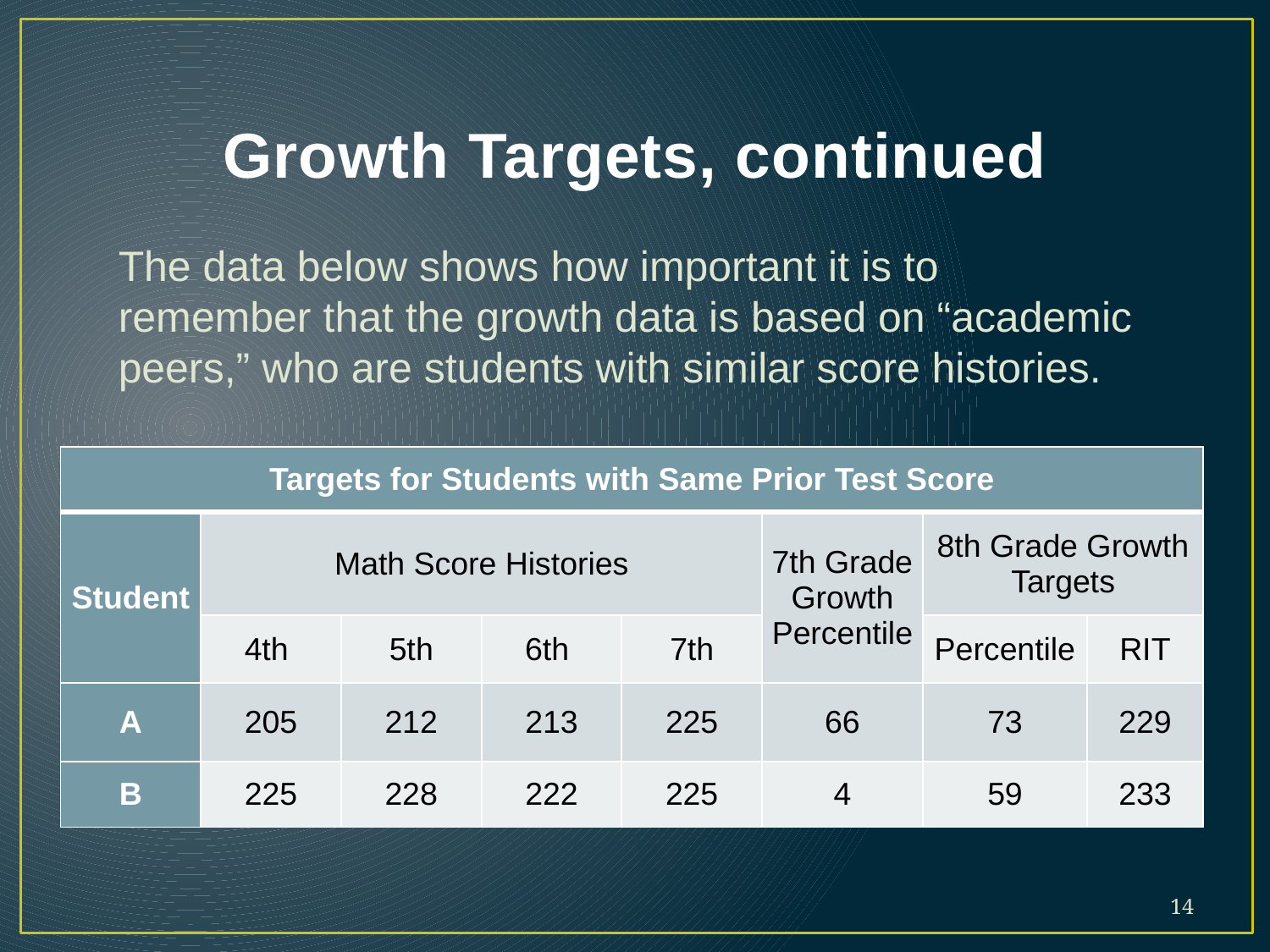

# Growth Targets, continued
The data below shows how important it is to remember that the growth data is based on “academic peers,” who are students with similar score histories.
| Targets for Students with Same Prior Test Score |  |  |  |  |  |  |  |
| --- | --- | --- | --- | --- | --- | --- | --- |
| Student | Math Score Histories |  |  |  | 7th Grade Growth Percentile | 8th Grade Growth Targets |  |
|  | 4th | 5th | 6th | 7th |  | Percentile | RIT |
| A | 205 | 212 | 213 | 225 | 66 | 73 | 229 |
| B | 225 | 228 | 222 | 225 | 4 | 59 | 233 |
14